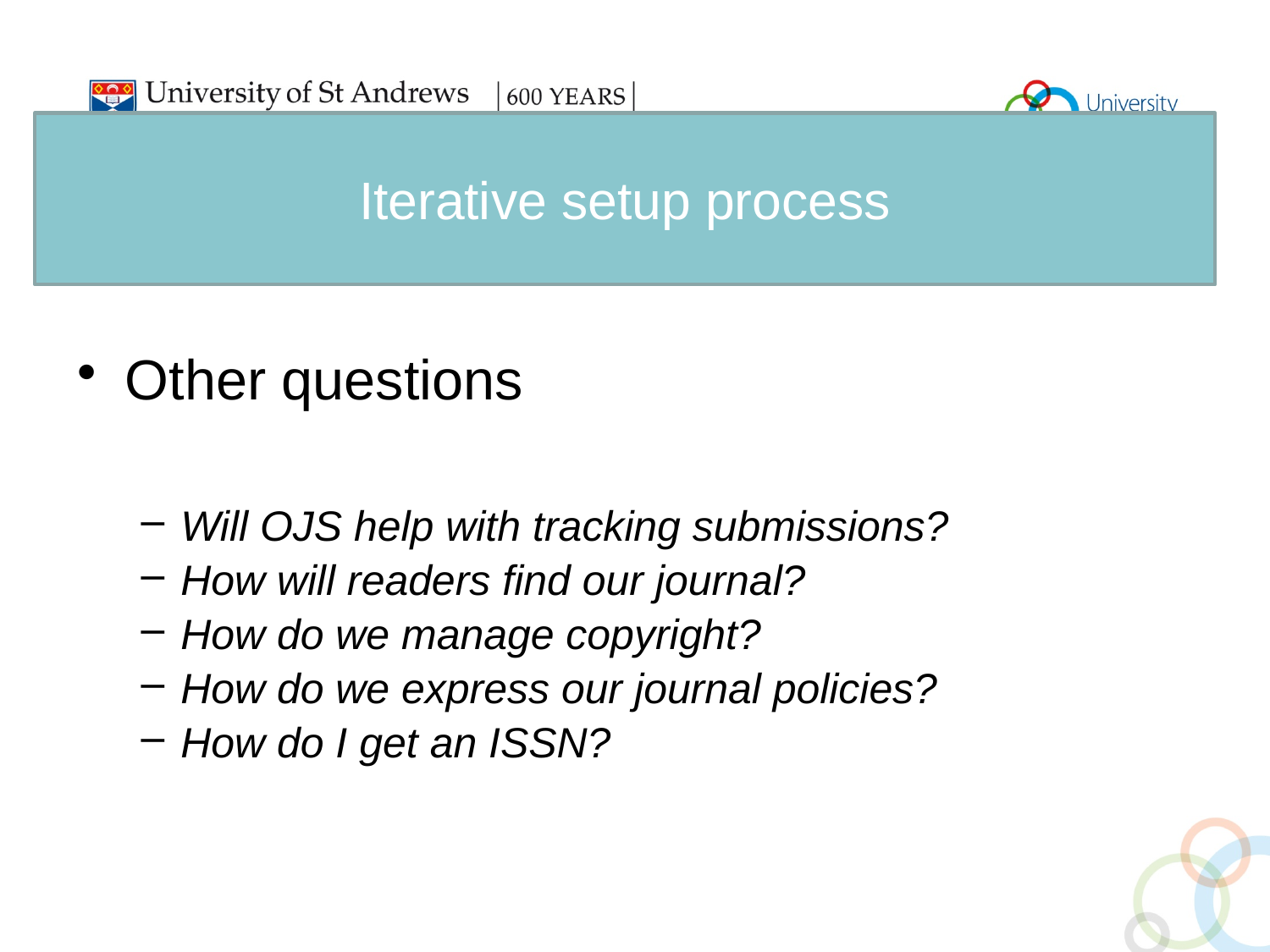

# Iterative setup process

Other questions

Will OJS help with tracking submissions?
How will readers find our journal?
How do we manage copyright?
How do we express our journal policies?
How do I get an ISSN?